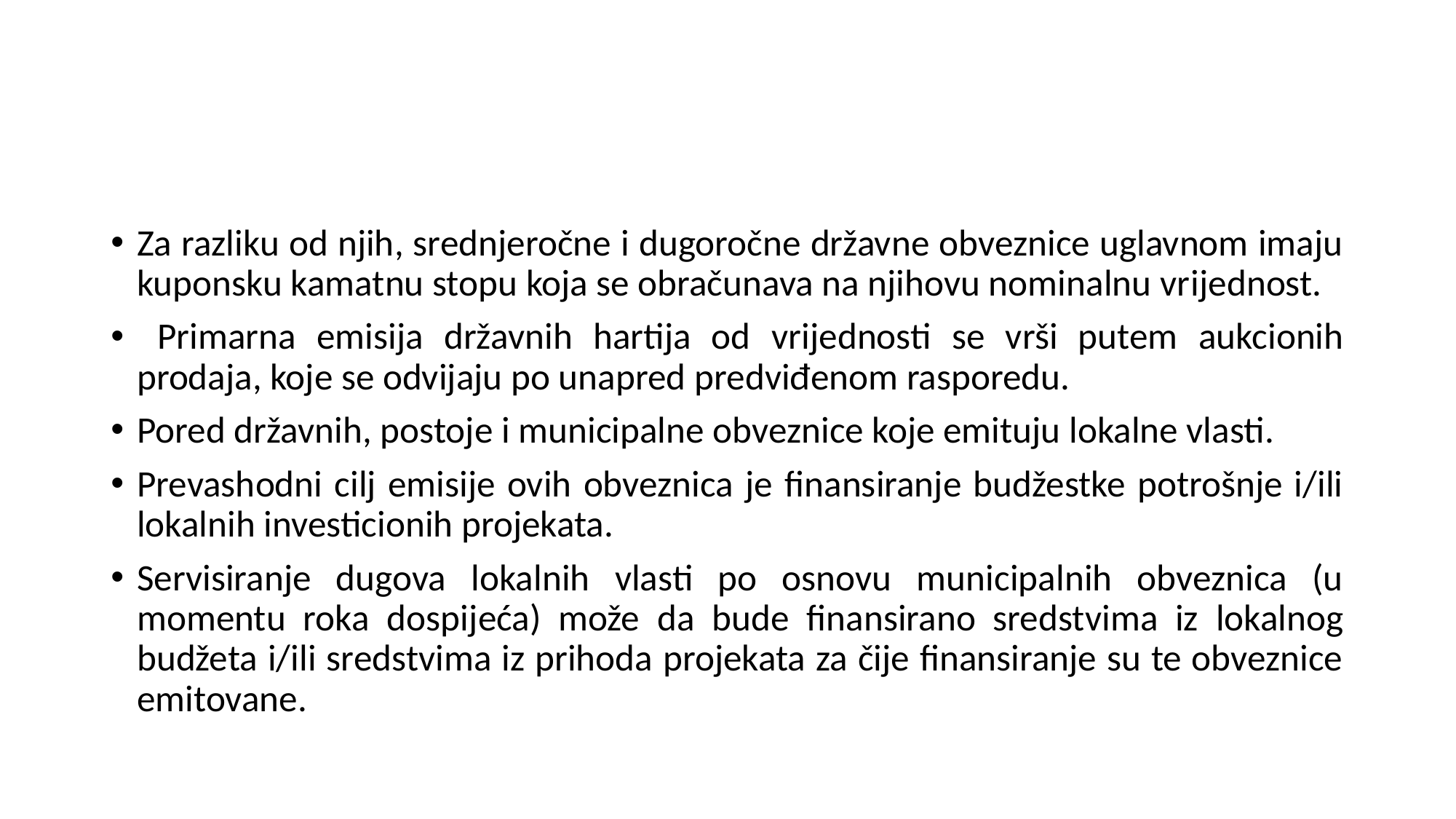

Za razliku od njih, srednjeročne i dugoročne državne obveznice uglavnom imaju kuponsku kamatnu stopu koja se obračunava na njihovu nominalnu vrijednost.
 Primarna emisija državnih hartija od vrijednosti se vrši putem aukcionih prodaja, koje se odvijaju po unapred predviđenom rasporedu.
Pored državnih, postoje i municipalne obveznice koje emituju lokalne vlasti.
Prevashodni cilj emisije ovih obveznica je finansiranje budžestke potrošnje i/ili lokalnih investicionih projekata.
Servisiranje dugova lokalnih vlasti po osnovu municipalnih obveznica (u momentu roka dospijeća) može da bude finansirano sredstvima iz lokalnog budžeta i/ili sredstvima iz prihoda projekata za čije finansiranje su te obveznice emitovane.